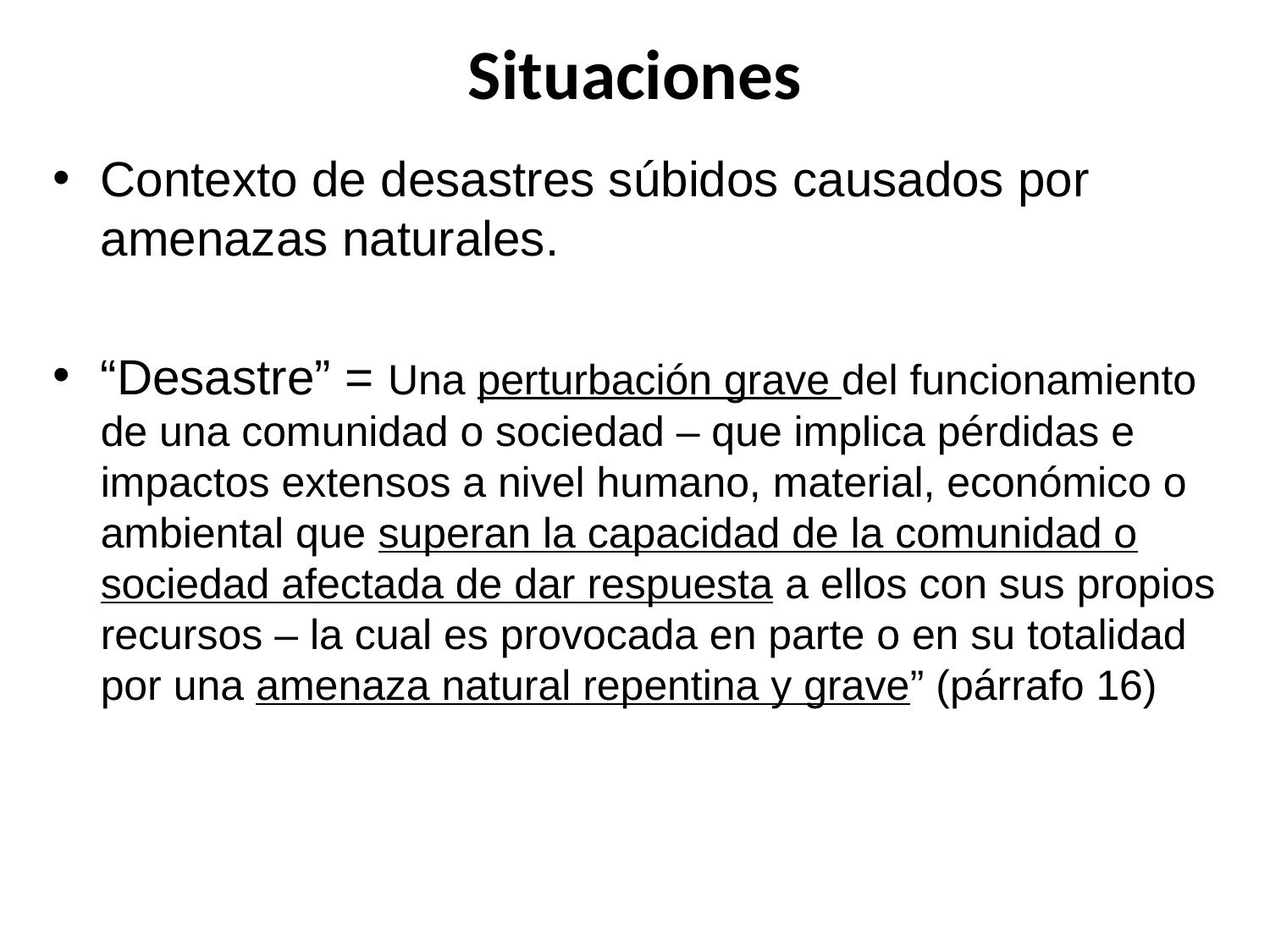

# Situaciones
Contexto de desastres súbidos causados por amenazas naturales.

“Desastre” = Una perturbación grave del funcionamiento de una comunidad o sociedad – que implica pérdidas e impactos extensos a nivel humano, material, económico o ambiental que superan la capacidad de la comunidad o sociedad afectada de dar respuesta a ellos con sus propios recursos – la cual es provocada en parte o en su totalidad por una amenaza natural repentina y grave” (párrafo 16)